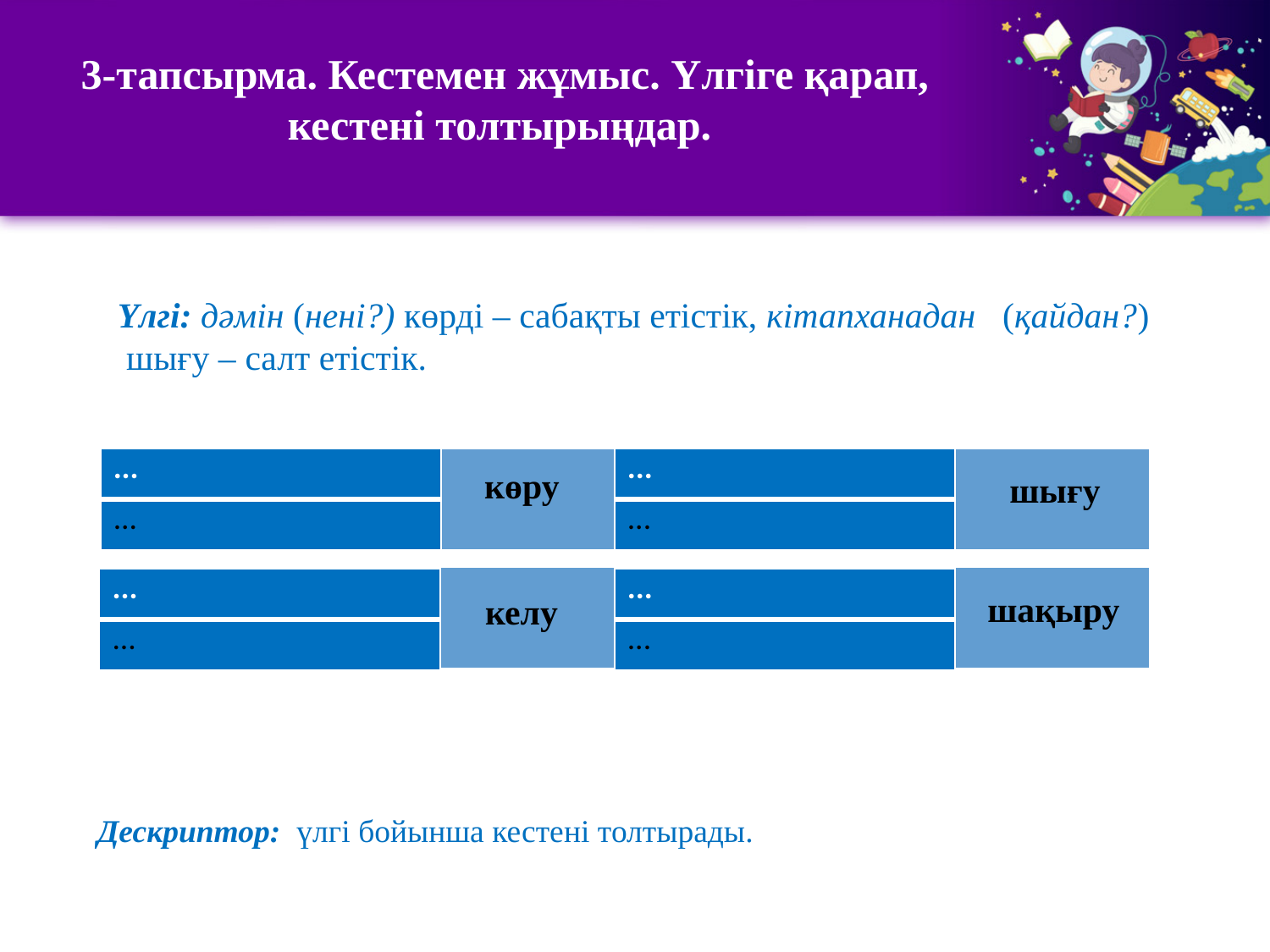

# 3-тапсырма. Кестемен жұмыс. Үлгіге қарап, кестені толтырыңдар.
Үлгі: дәмін (нені?) көрді – сабақты етістік, кітапханадан   (қайдан?)    шығу – салт етістік.
| ... |
| --- |
| ... |
| ... |
| --- |
| ... |
|  |
| --- |
|  |
| --- |
көру
шығу
|  |
| --- |
|  |
| --- |
| ... |
| --- |
| ... |
| ... |
| --- |
| ... |
шақыру
келу
Дескриптор:  үлгі бойынша кестені толтырады.